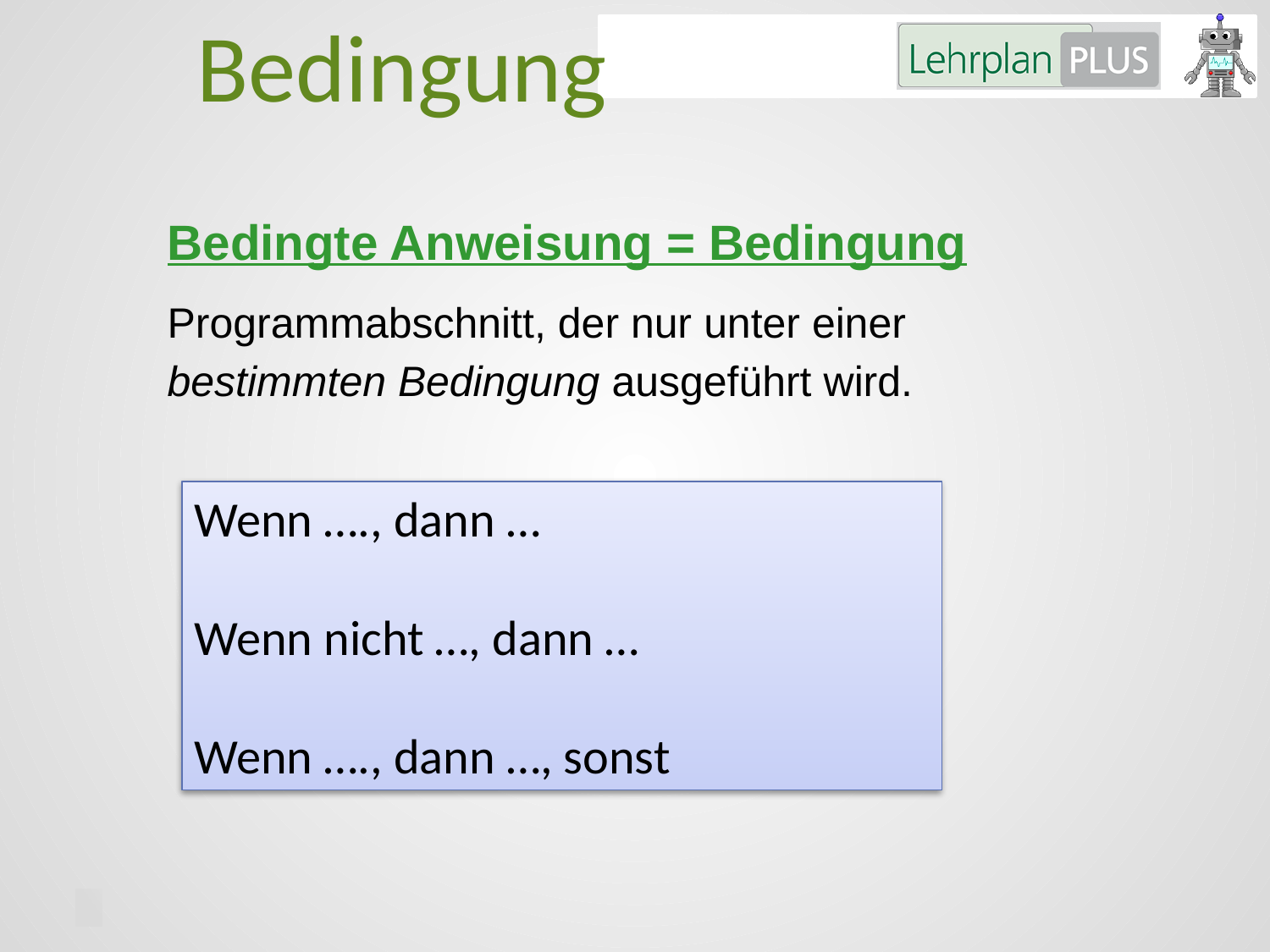

Bedingung
Bedingte Anweisung = Bedingung
Programmabschnitt, der nur unter einer bestimmten Bedingung ausgeführt wird.
Wenn …., dann …

Wenn nicht …, dann …

Wenn …., dann …, sonst